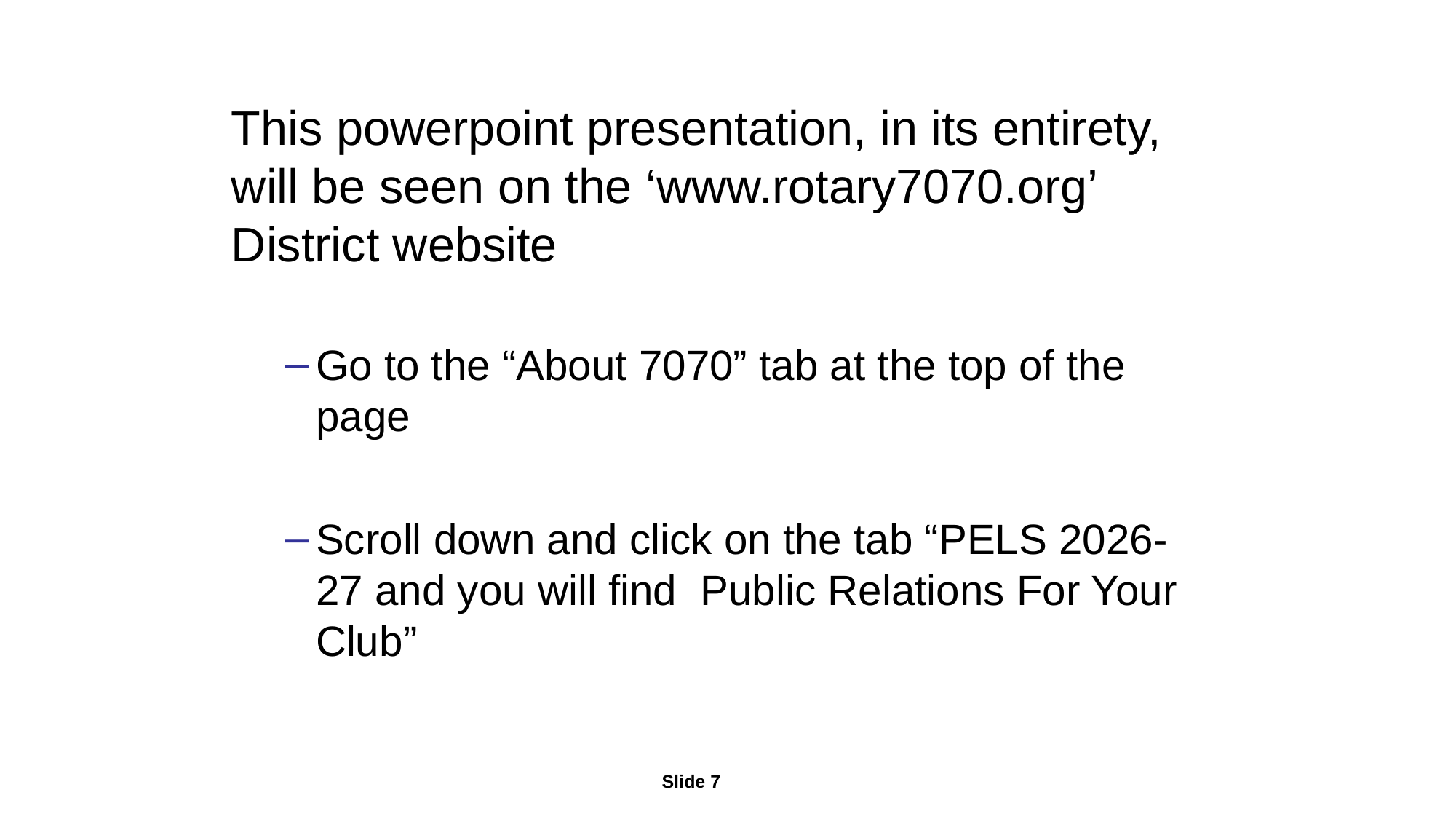

This powerpoint presentation, in its entirety,  will be seen on the ‘www.rotary7070.org’ District website

Go to the “About 7070” tab at the top of the page

Scroll down and click on the tab “PELS 2026-27 and you will find  Public Relations For Your Club”

Slide 7